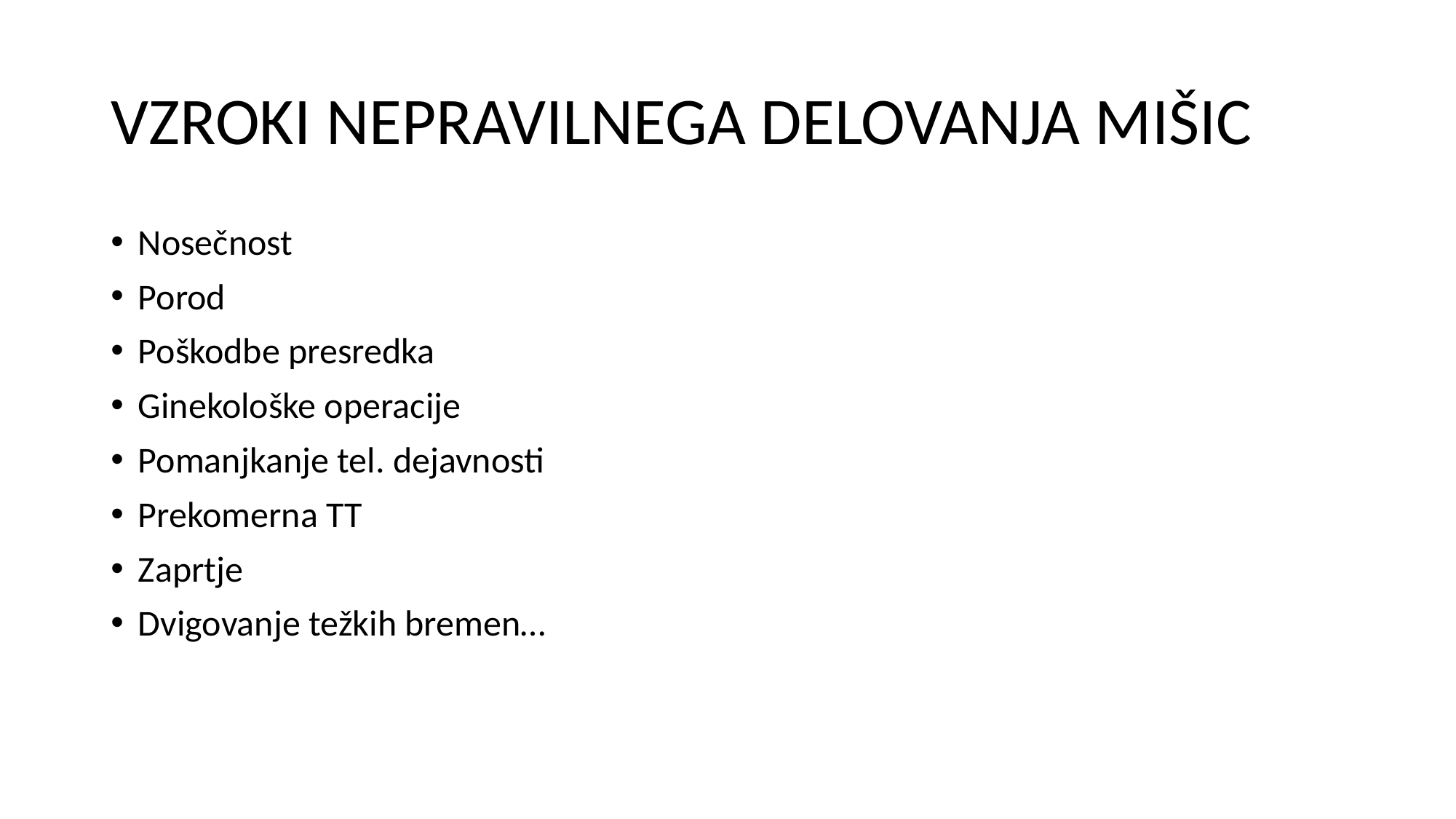

# VZROKI NEPRAVILNEGA DELOVANJA MIŠIC
Nosečnost
Porod
Poškodbe presredka
Ginekološke operacije
Pomanjkanje tel. dejavnosti
Prekomerna TT
Zaprtje
Dvigovanje težkih bremen…